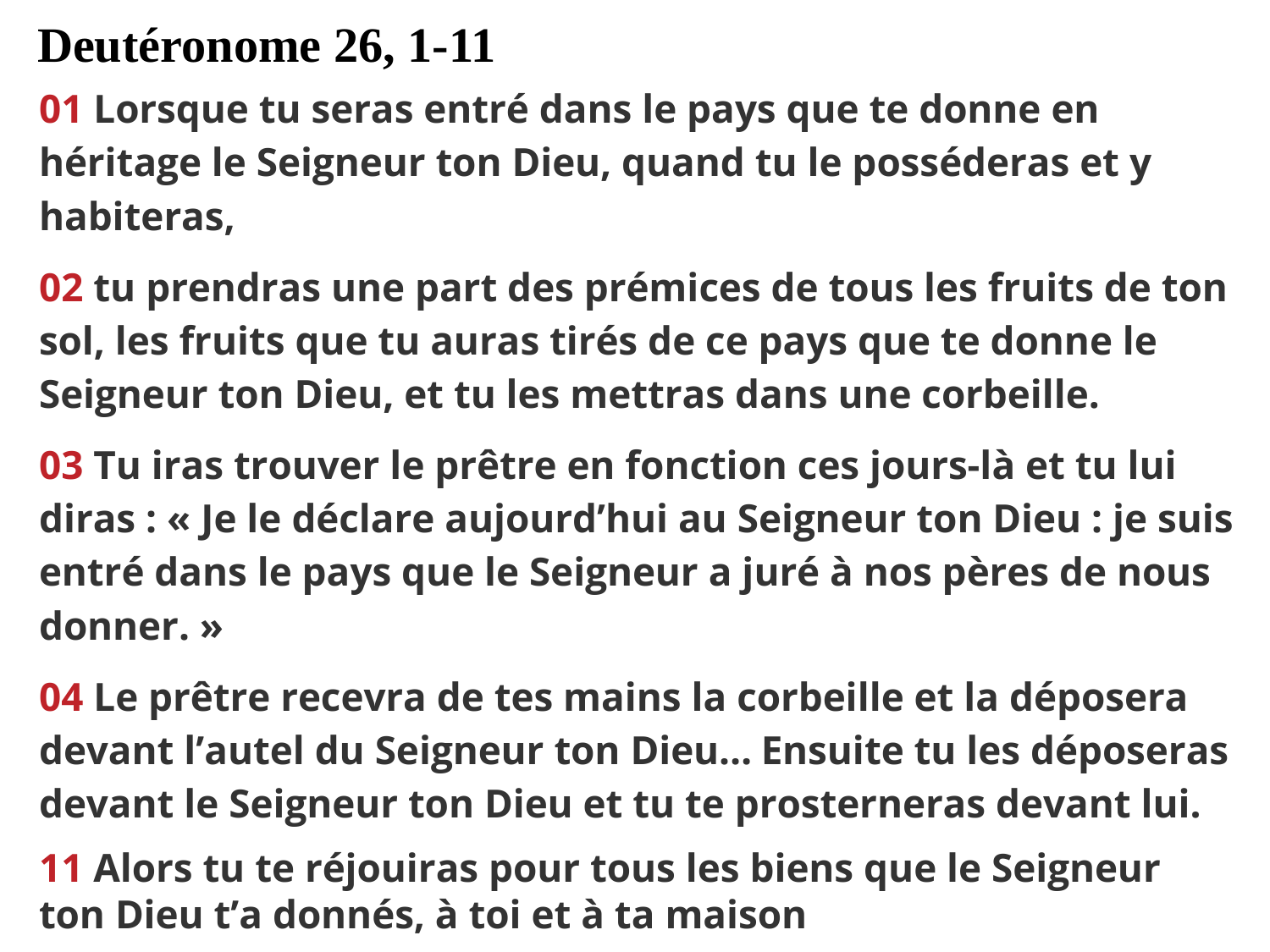

Deutéronome 26, 1-11
01 Lorsque tu seras entré dans le pays que te donne en héritage le Seigneur ton Dieu, quand tu le posséderas et y habiteras,
02 tu prendras une part des prémices de tous les fruits de ton sol, les fruits que tu auras tirés de ce pays que te donne le Seigneur ton Dieu, et tu les mettras dans une corbeille.
03 Tu iras trouver le prêtre en fonction ces jours-là et tu lui diras : « Je le déclare aujourd’hui au Seigneur ton Dieu : je suis entré dans le pays que le Seigneur a juré à nos pères de nous donner. »
04 Le prêtre recevra de tes mains la corbeille et la déposera devant l’autel du Seigneur ton Dieu… Ensuite tu les déposeras devant le Seigneur ton Dieu et tu te prosterneras devant lui.
11 Alors tu te réjouiras pour tous les biens que le Seigneur ton Dieu t’a donnés, à toi et à ta maison